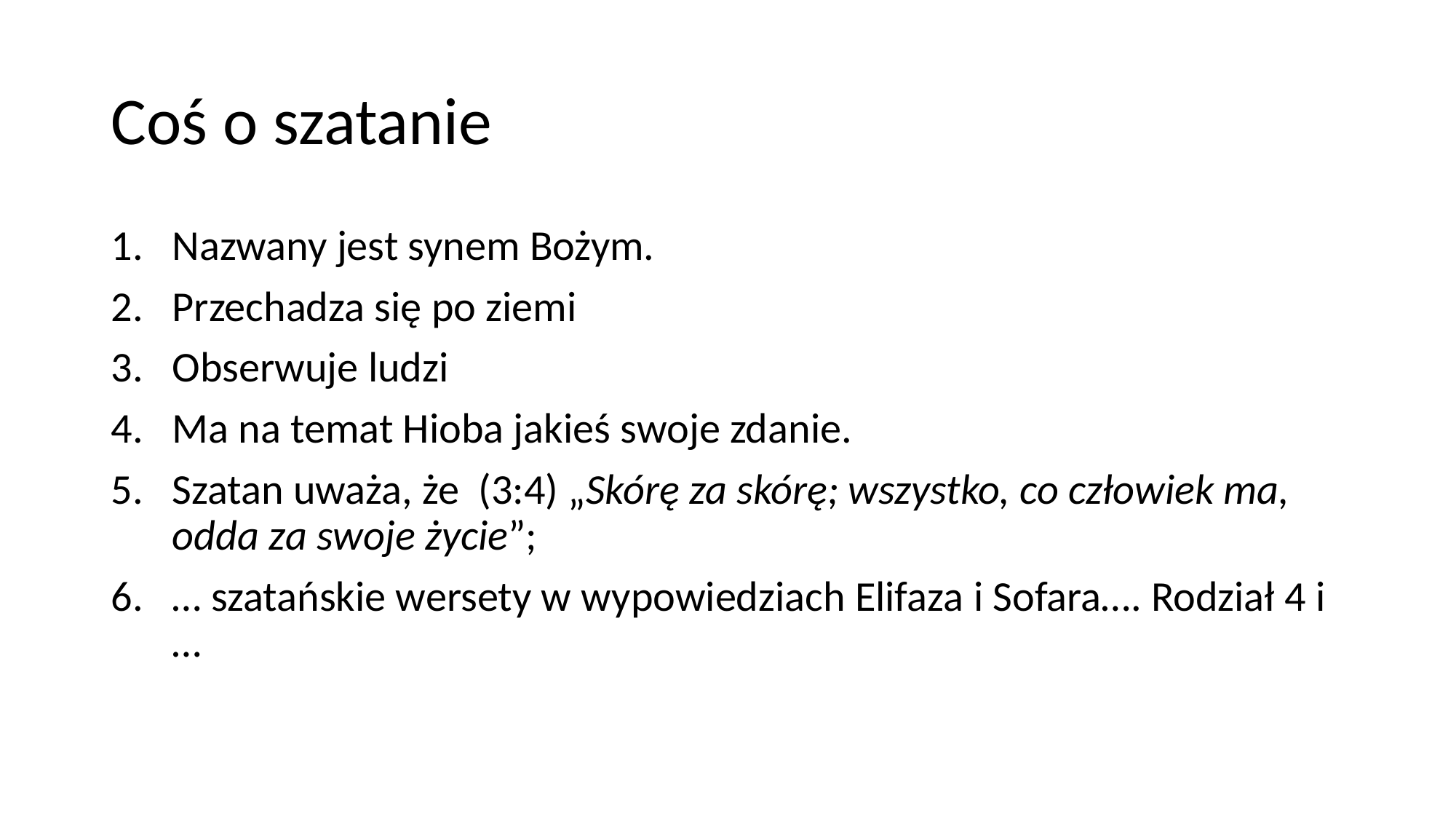

# Coś o szatanie
Nazwany jest synem Bożym.
Przechadza się po ziemi
Obserwuje ludzi
Ma na temat Hioba jakieś swoje zdanie.
Szatan uważa, że  (3:4) „Skórę za skórę; wszystko, co człowiek ma, odda za swoje życie”;
… szatańskie wersety w wypowiedziach Elifaza i Sofara…. Rodział 4 i …